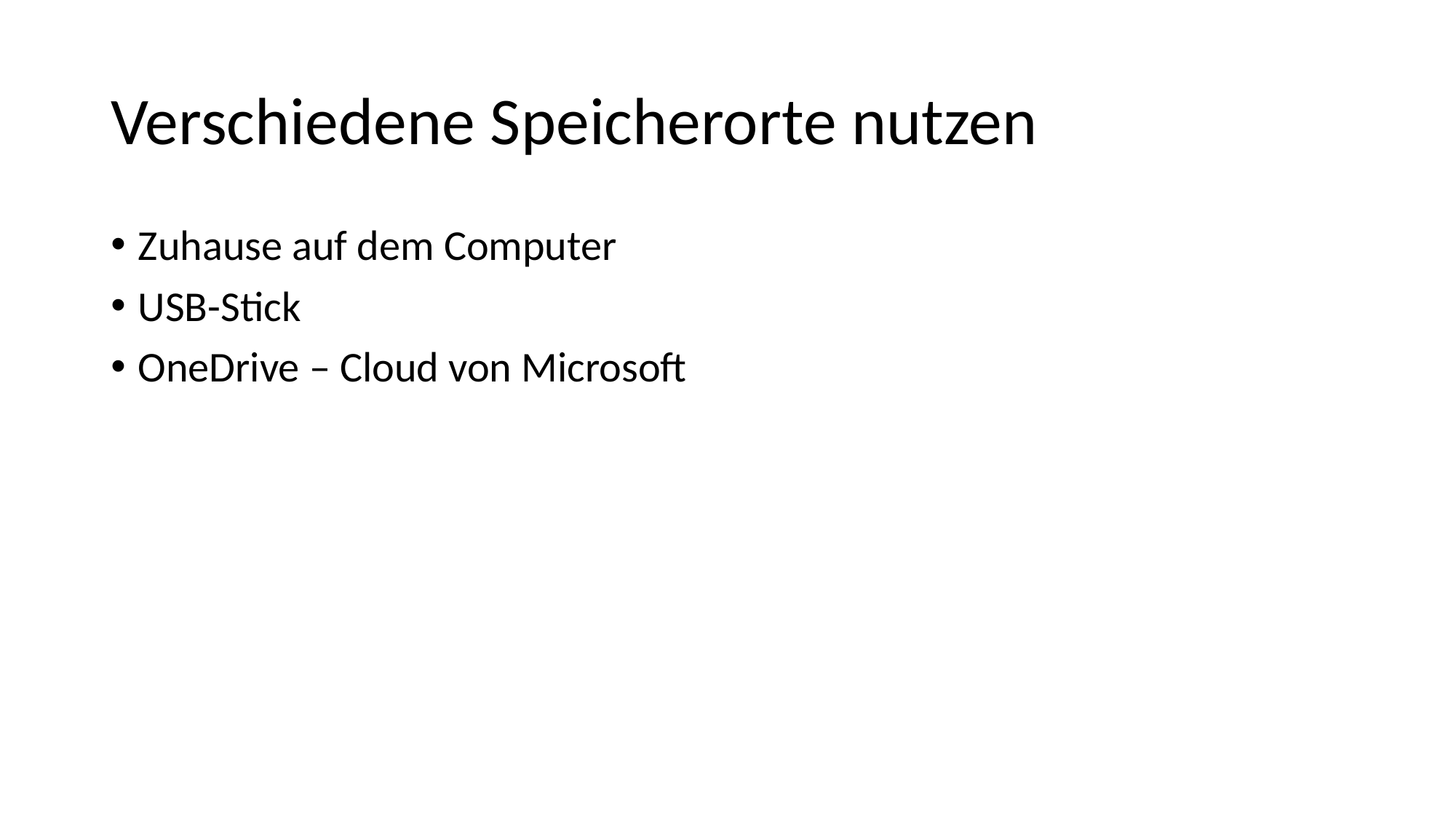

# Verschiedene Speicherorte nutzen
Zuhause auf dem Computer
USB-Stick
OneDrive – Cloud von Microsoft